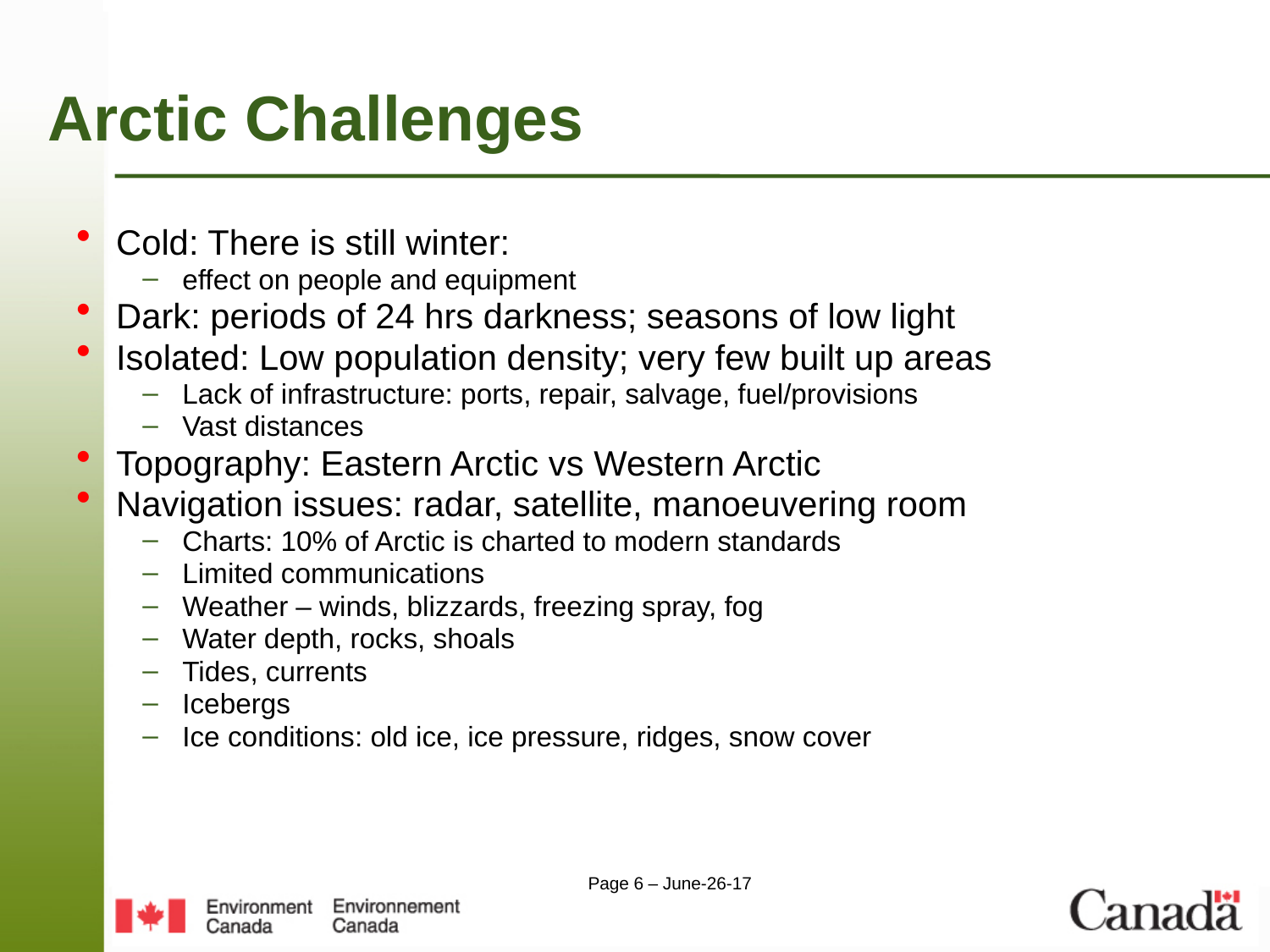

# Arctic Challenges
Cold: There is still winter:
effect on people and equipment
Dark: periods of 24 hrs darkness; seasons of low light
Isolated: Low population density; very few built up areas
Lack of infrastructure: ports, repair, salvage, fuel/provisions
Vast distances
Topography: Eastern Arctic vs Western Arctic
Navigation issues: radar, satellite, manoeuvering room
Charts: 10% of Arctic is charted to modern standards
Limited communications
Weather – winds, blizzards, freezing spray, fog
Water depth, rocks, shoals
Tides, currents
Icebergs
Ice conditions: old ice, ice pressure, ridges, snow cover